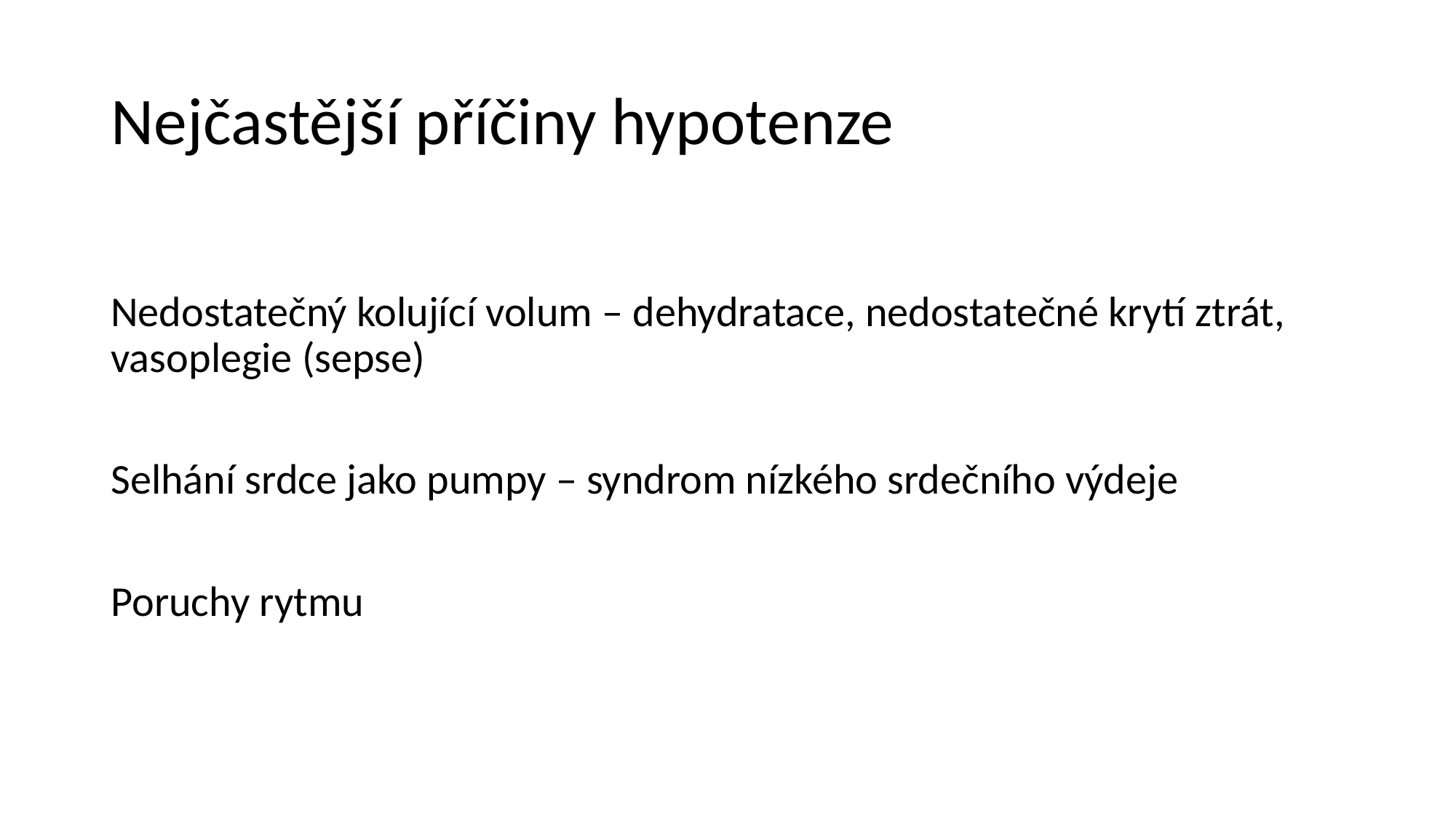

# Nejčastější příčiny hypotenze

Nedostatečný kolující volum – dehydratace, nedostatečné krytí ztrát, vasoplegie (sepse)

Selhání srdce jako pumpy – syndrom nízkého srdečního výdeje

Poruchy rytmu